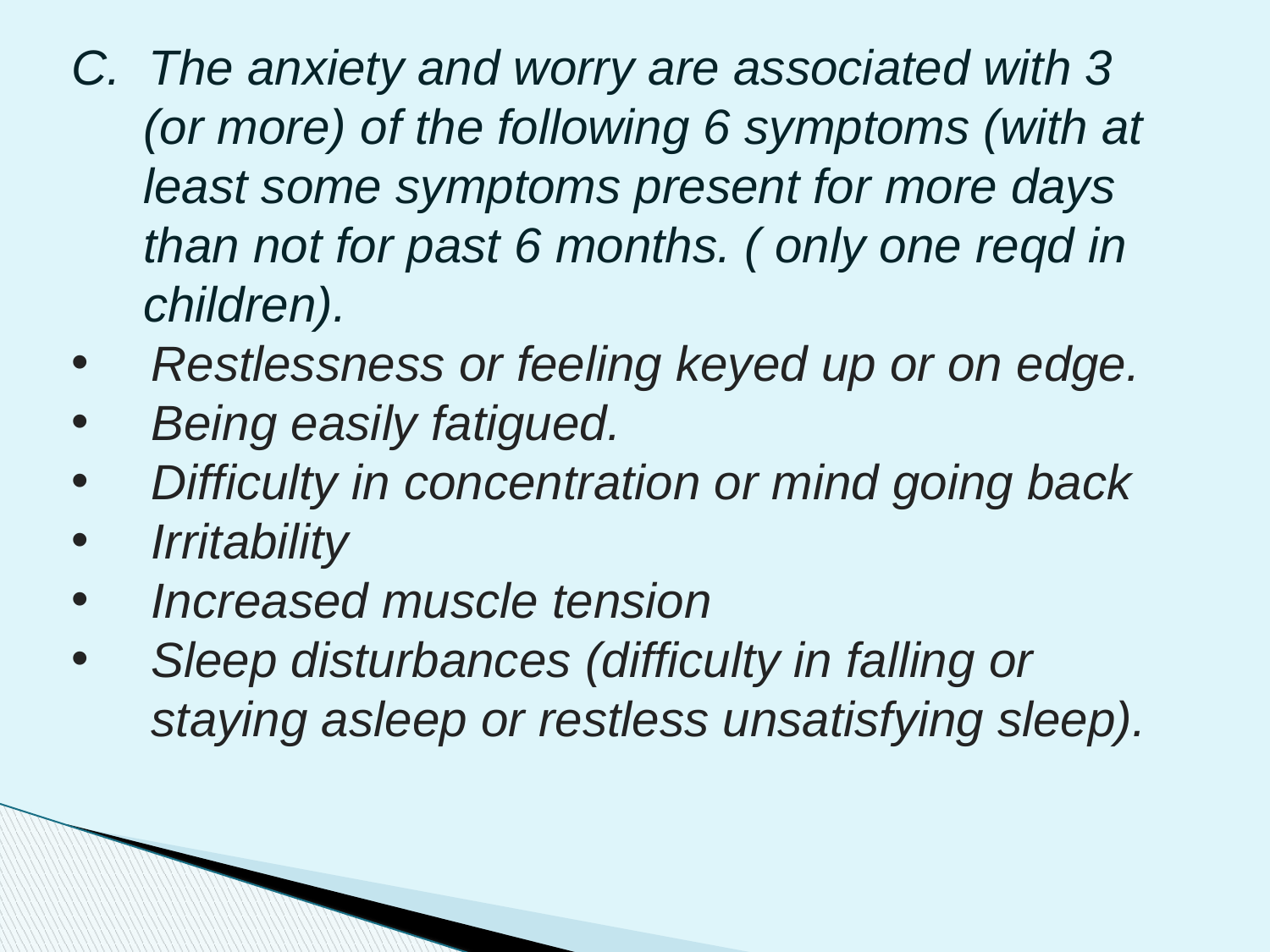

C.  The anxiety and worry are associated with 3 (or more) of the following 6 symptoms (with at least some symptoms present for more days than not for past 6 months. ( only one reqd in children).
Restlessness or feeling keyed up or on edge.
Being easily fatigued.
Difficulty in concentration or mind going back
Irritability
Increased muscle tension
Sleep disturbances (difficulty in falling or staying asleep or restless unsatisfying sleep).